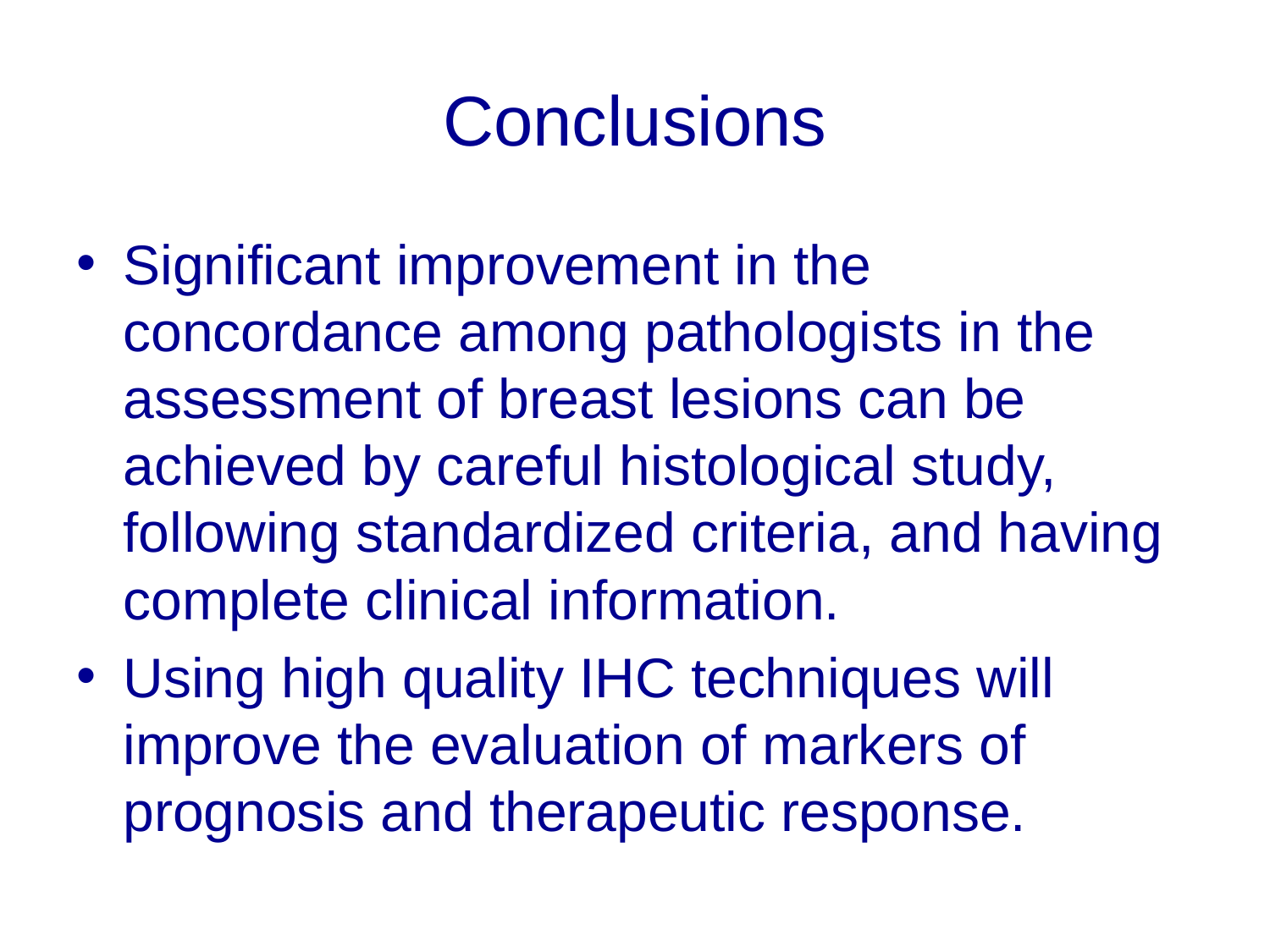

# Conclusions
Significant improvement in the concordance among pathologists in the assessment of breast lesions can be achieved by careful histological study, following standardized criteria, and having complete clinical information.
Using high quality IHC techniques will improve the evaluation of markers of prognosis and therapeutic response.